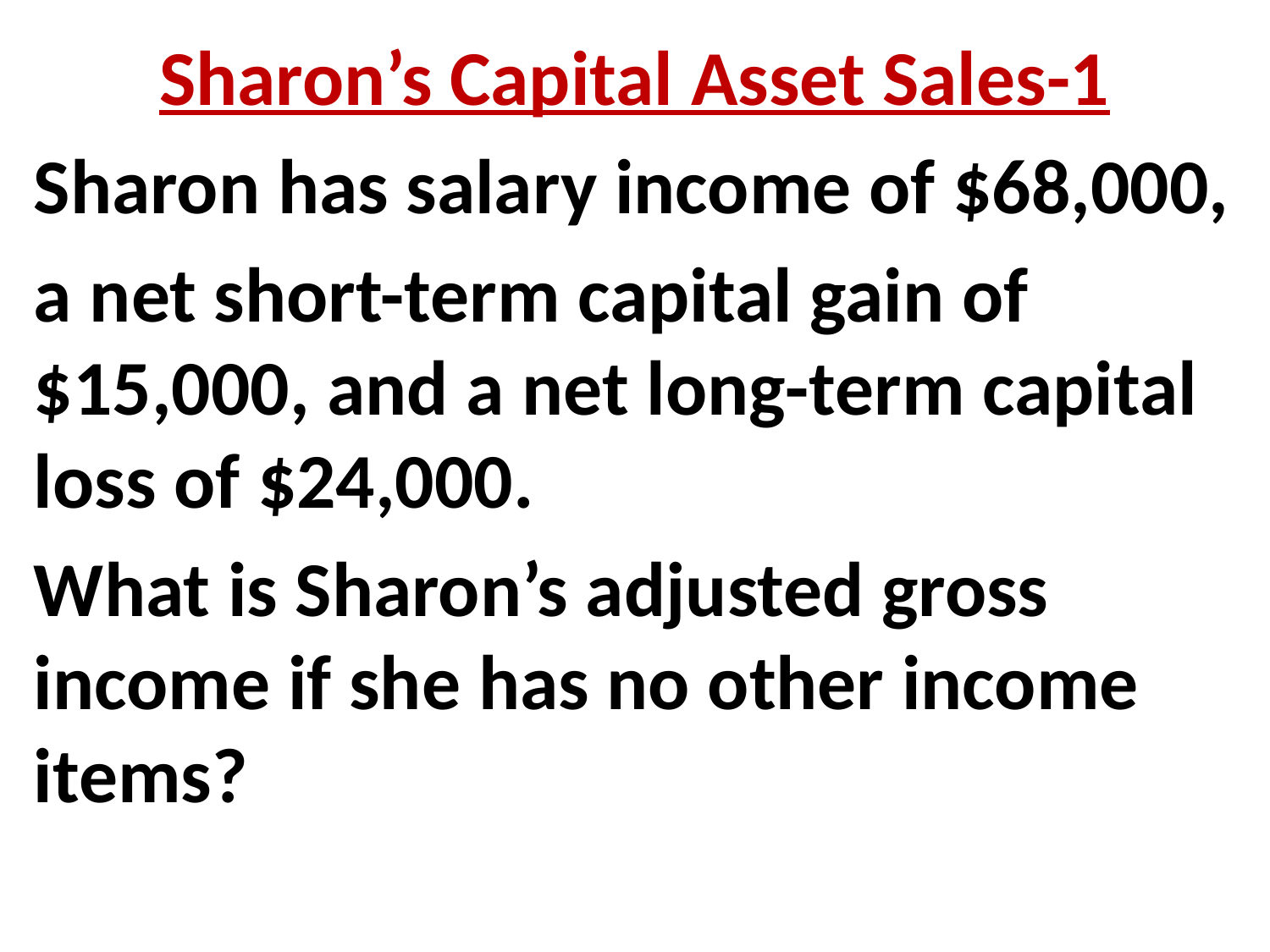

Sharon’s Capital Asset Sales-1
Sharon has salary income of $68,000,
a net short-term capital gain of $15,000, and a net long-term capital loss of $24,000.
What is Sharon’s adjusted gross income if she has no other income items?